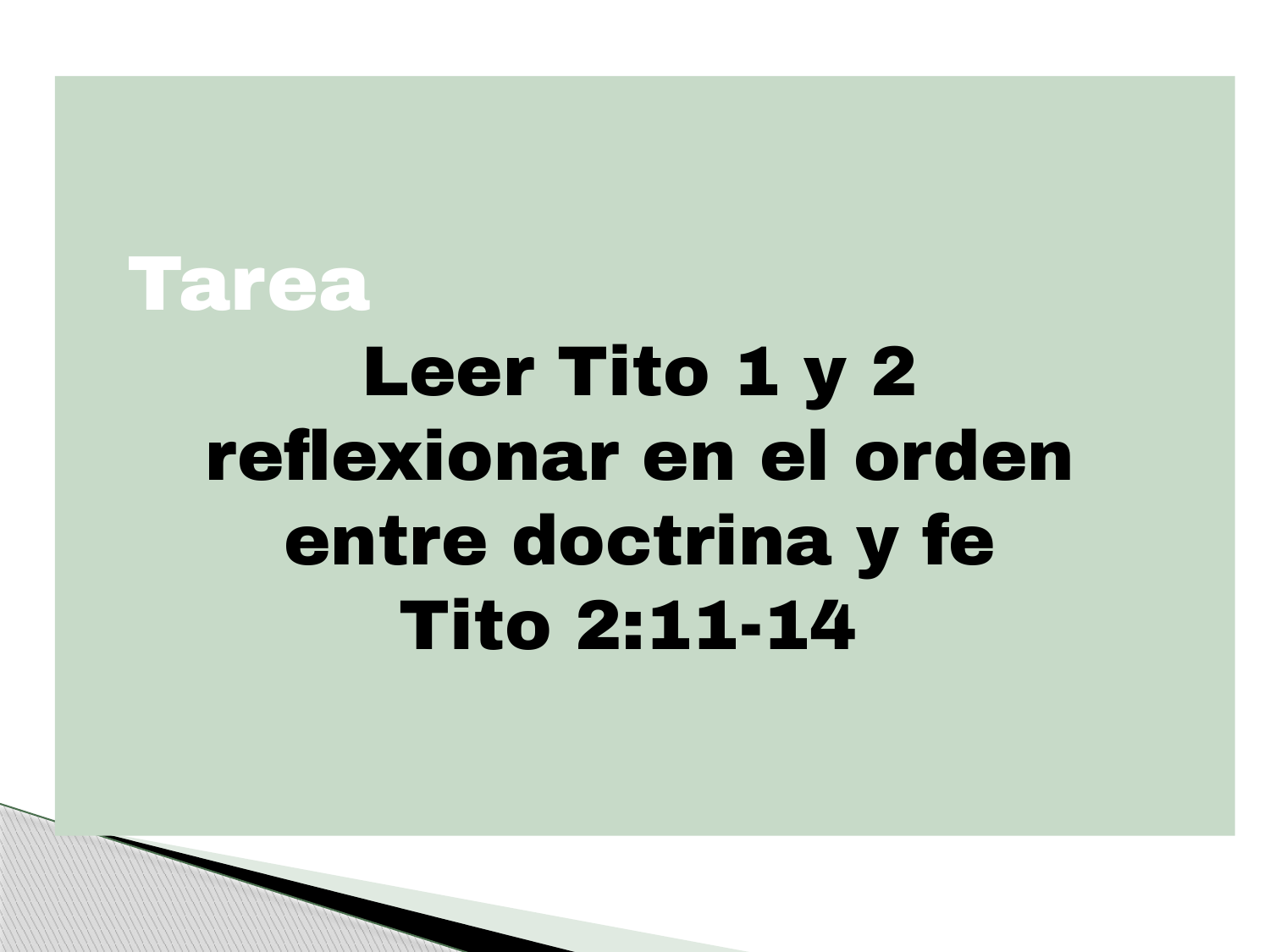

Tarea
Leer Tito 1 y 2
reflexionar en el orden entre doctrina y fe
Tito 2:11-14